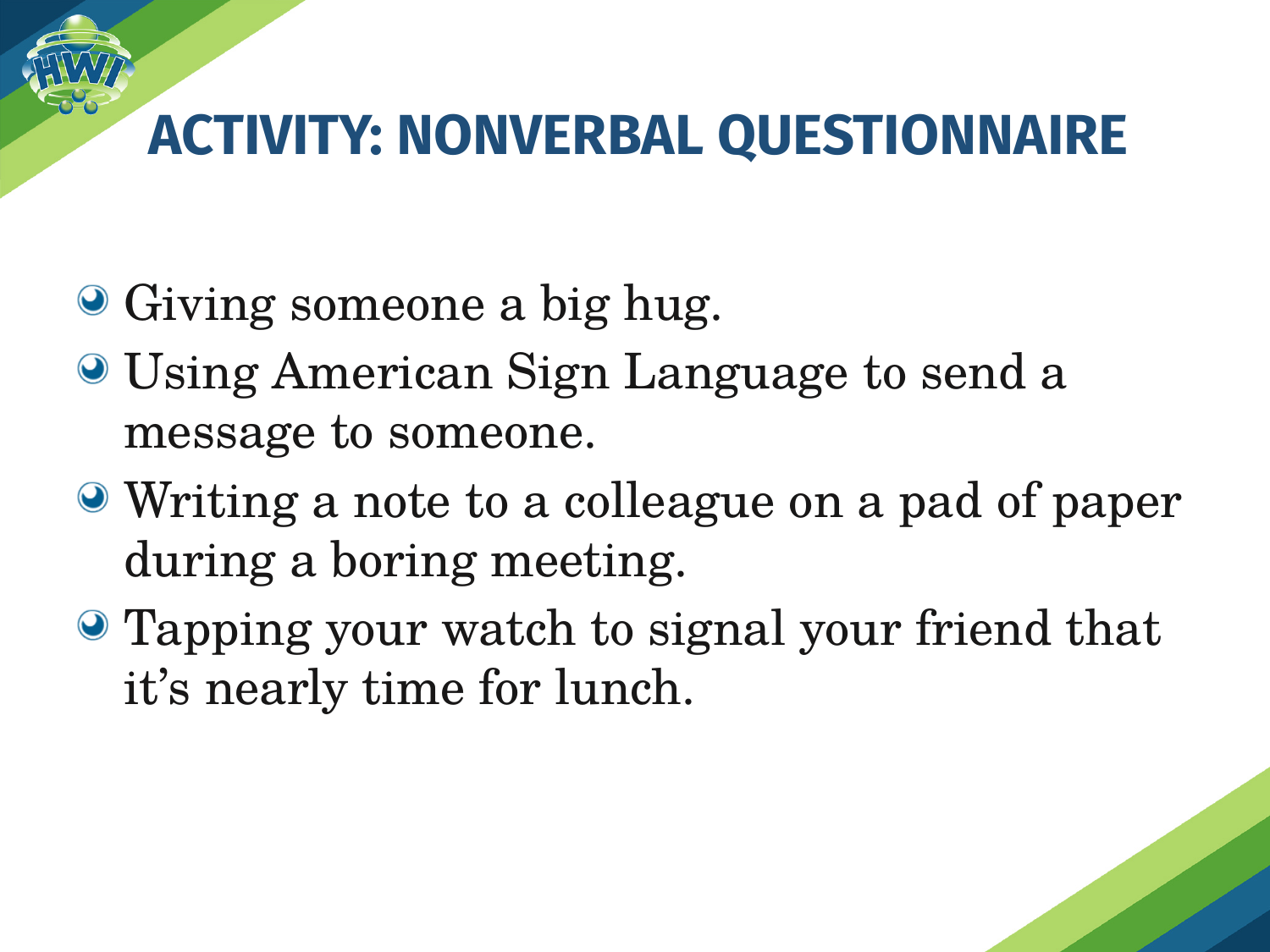

# Activity: Nonverbal Questionnaire
Giving someone a big hug.
Using American Sign Language to send a message to someone.
Writing a note to a colleague on a pad of paper during a boring meeting.
Tapping your watch to signal your friend that it’s nearly time for lunch.